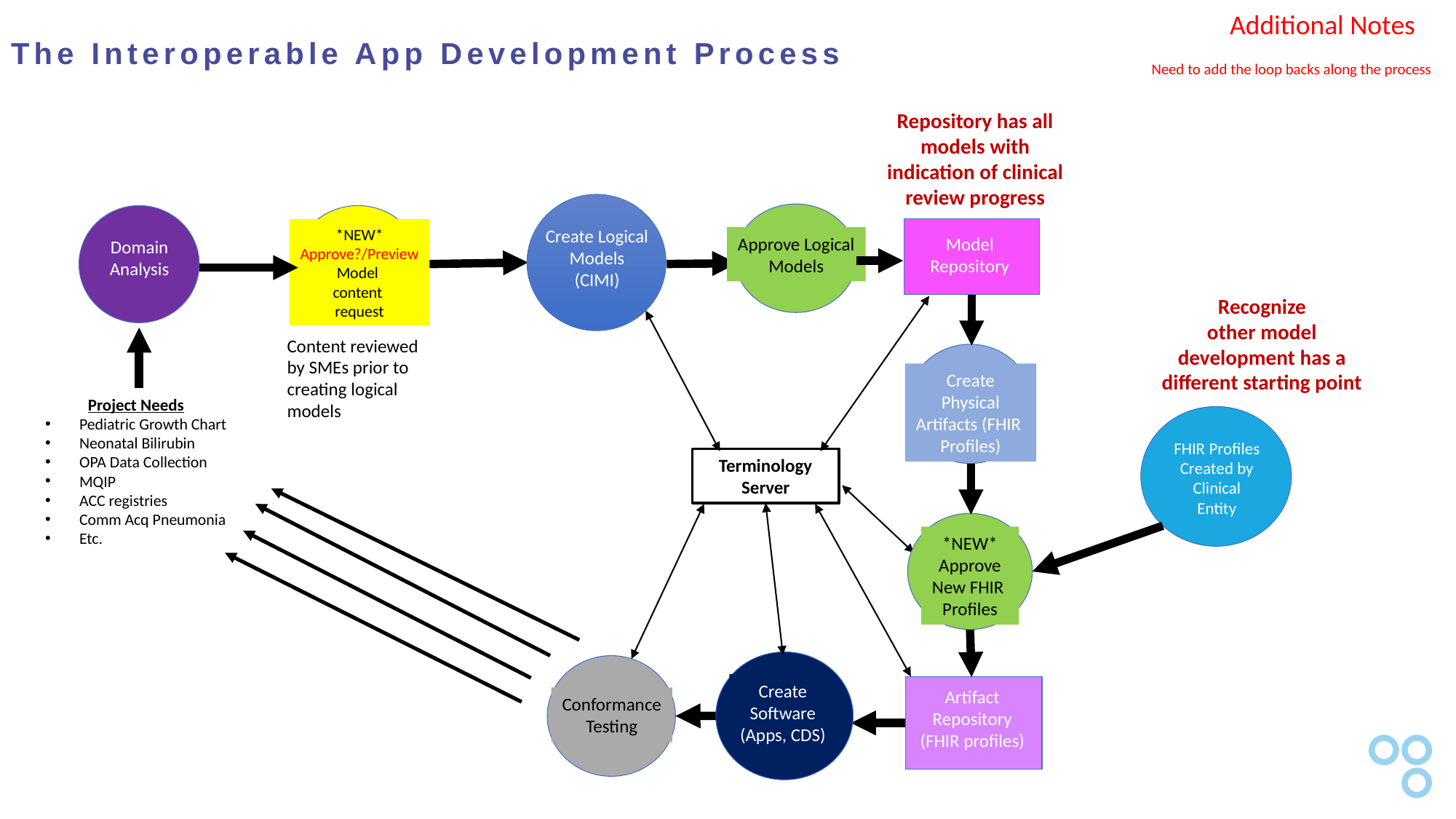

# The Interoperable App Development Process
Additional Notes
Need to add the loop backs along the process
Repository has all models with indication of clinical review progress

Create Logical
Models
(CIMI)

Approve Logical
Models

Domain
Analysis

*NEW*
Approve?/Preview
Model
content
request

Model
Repository
Recognize
other model development has a different starting point
Content reviewed by SMEs prior to creating logical models

Create
Physical
Artifacts (FHIR
Profiles)
Project Needs
Pediatric Growth Chart
Neonatal Bilirubin
OPA Data Collection
MQIP
ACC registries
Comm Acq Pneumonia
Etc.

FHIR Profiles Created by Clinical Entity
Terminology
Server

*NEW*
Approve
New FHIR
Profiles

Create
Software
(Apps, CDS)

Conformance
Testing

Artifact
Repository
(FHIR profiles)
29